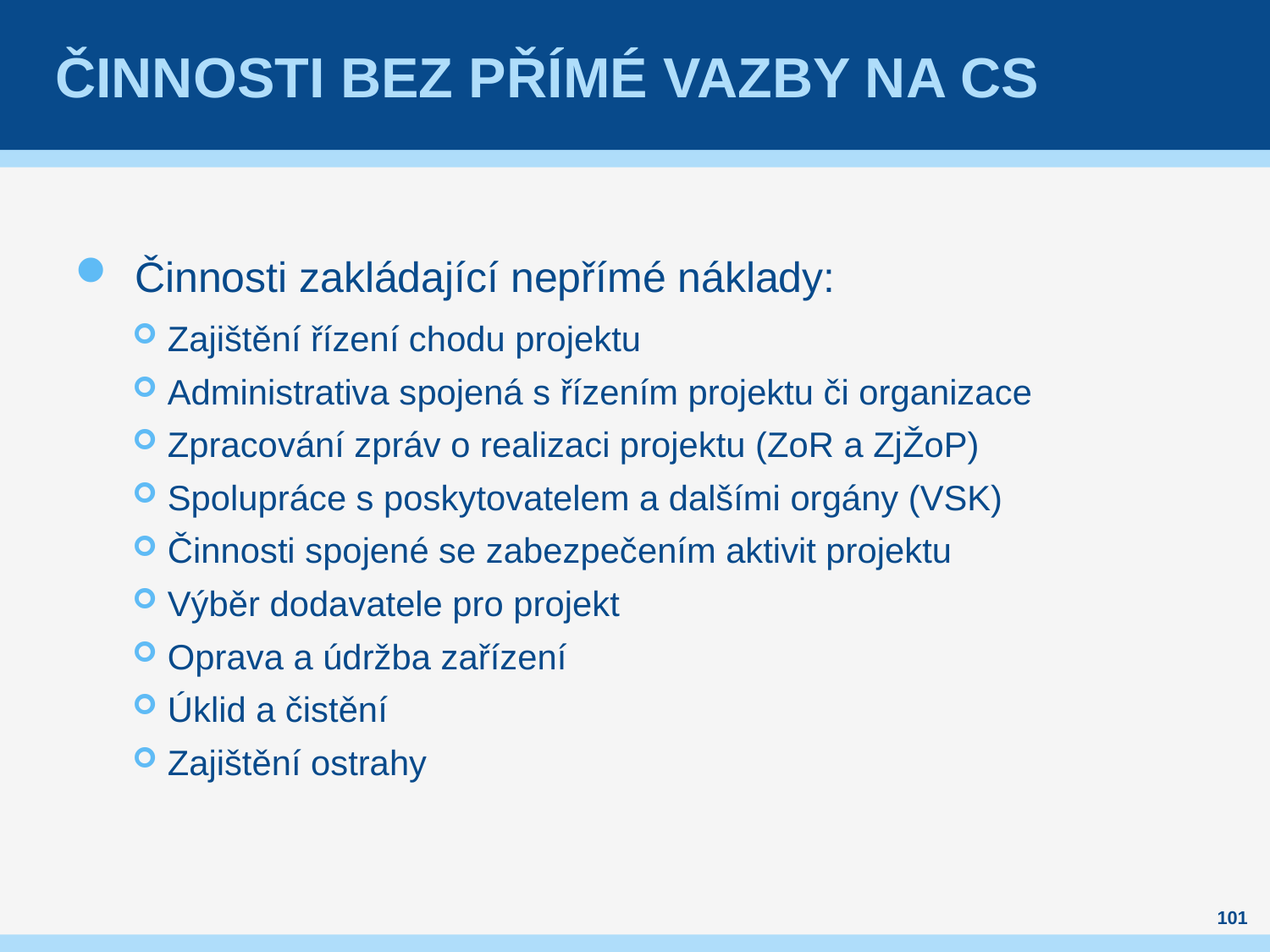

# Činnosti bez přímé vazby na cs
Činnosti zakládající nepřímé náklady:
Zajištění řízení chodu projektu
Administrativa spojená s řízením projektu či organizace
Zpracování zpráv o realizaci projektu (ZoR a ZjŽoP)
Spolupráce s poskytovatelem a dalšími orgány (VSK)
Činnosti spojené se zabezpečením aktivit projektu
Výběr dodavatele pro projekt
Oprava a údržba zařízení
Úklid a čistění
Zajištění ostrahy

101